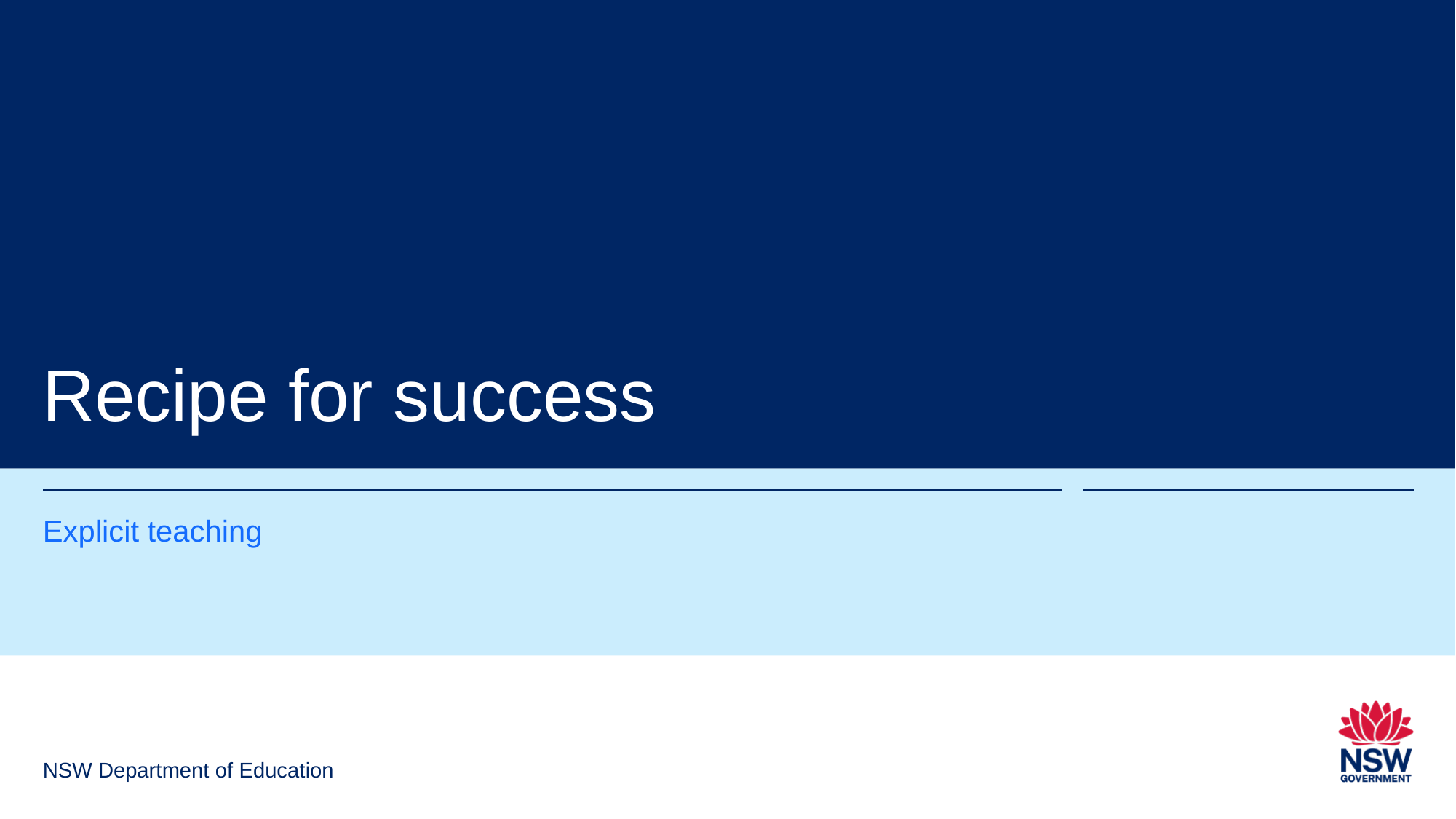

# Recipe for success
Explicit teaching
NSW Department of Education